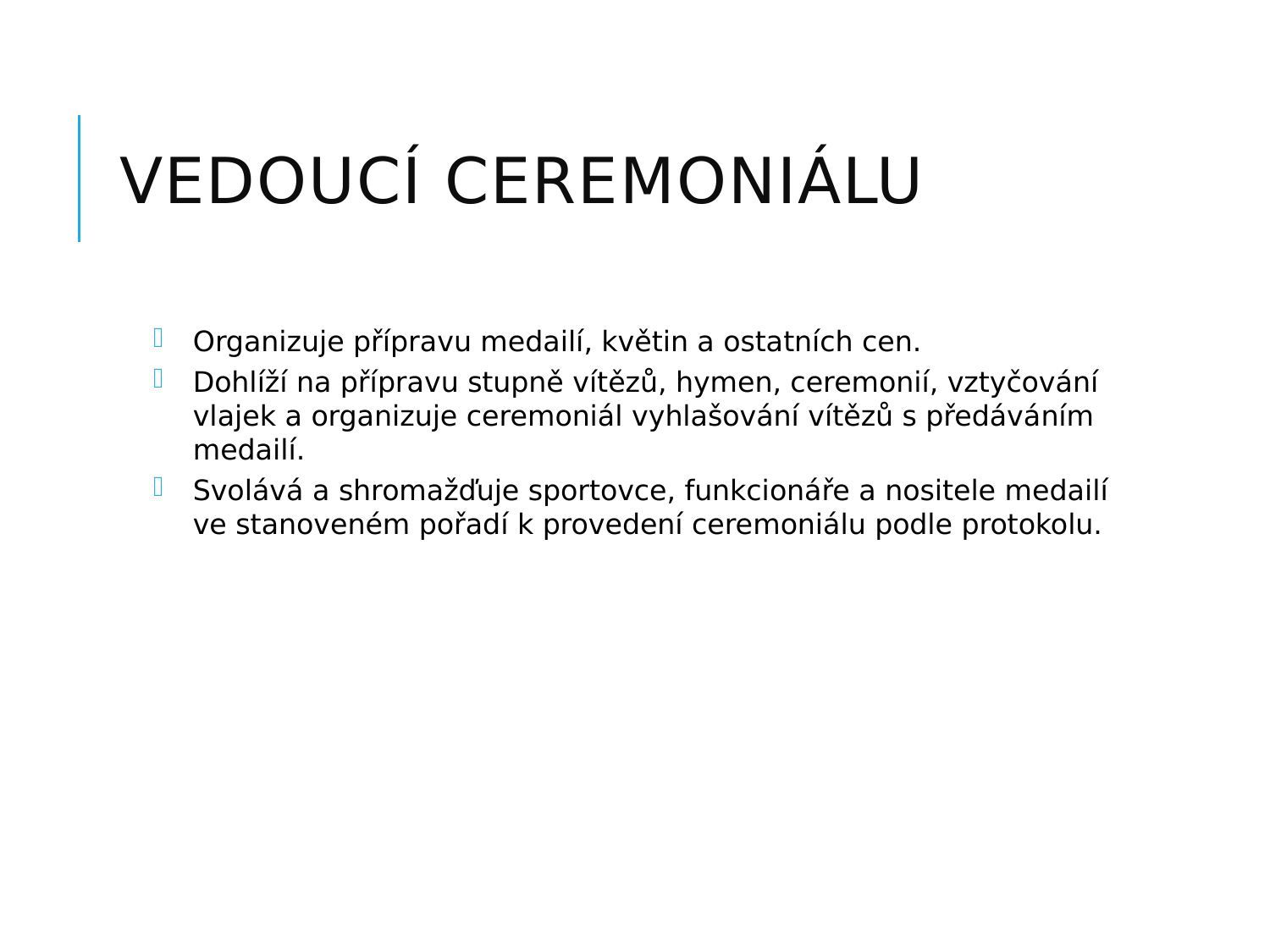

# Vedoucí CEREMONIÁLU
Organizuje přípravu medailí, květin a ostatních cen.
Dohlíží na přípravu stupně vítězů, hymen, ceremonií, vztyčování vlajek a organizuje ceremoniál vyhlašování vítězů s předáváním medailí.
Svolává a shromažďuje sportovce, funkcionáře a nositele medailí ve stanoveném pořadí k provedení ceremoniálu podle protokolu.